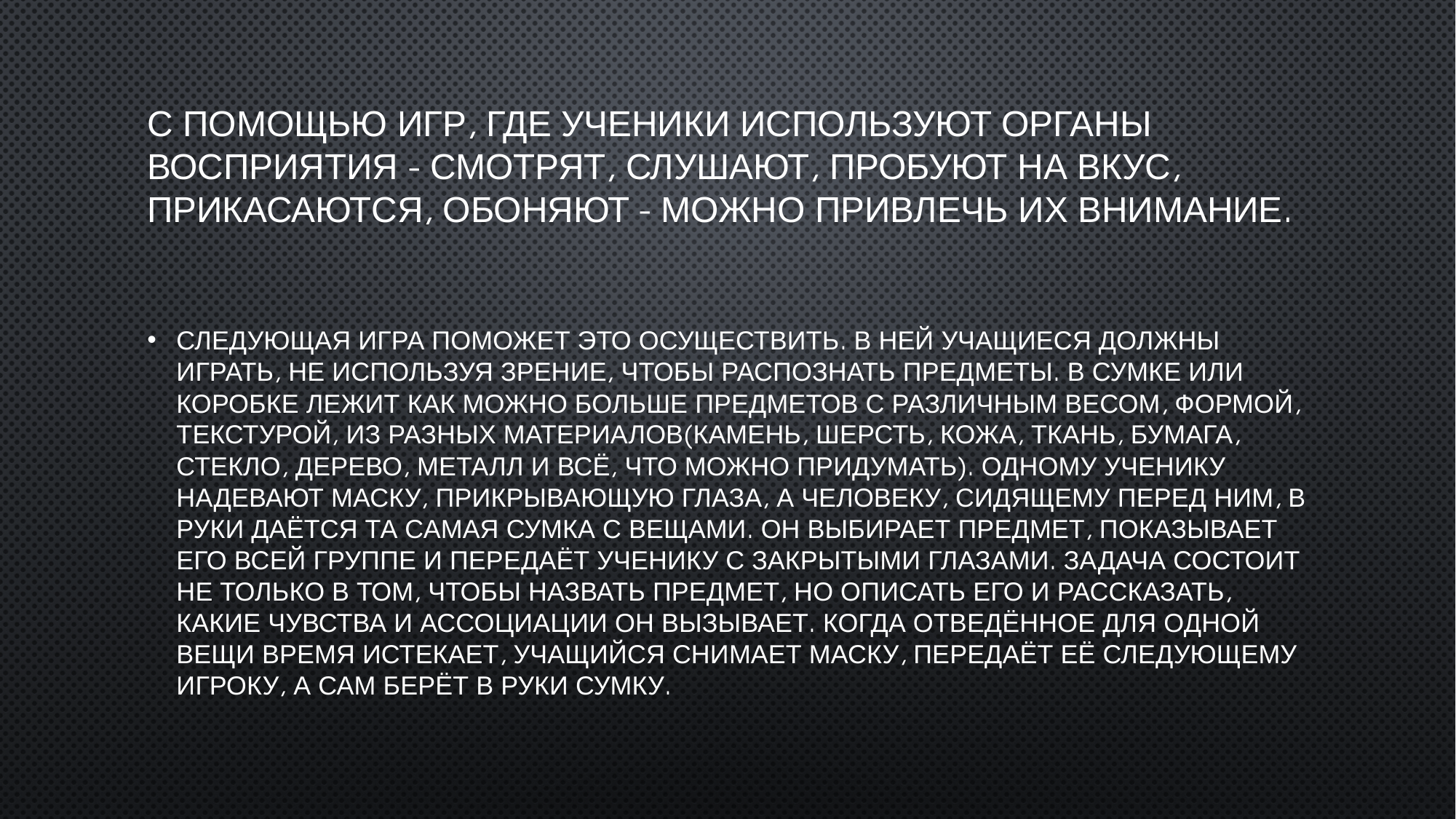

# С помощью игр, где ученики используют органы восприятия - смотрят, слушают, пробуют на вкус, прикасаются, обоняют - можно привлечь их внимание.
Следующая игра поможет это осуществить. В ней учащиеся должны играть, не используя зрение, чтобы распознать предметы. В сумке или коробке лежит как можно больше предметов с различным весом, формой, текстурой, из разных материалов(камень, шерсть, кожа, ткань, бумага, стекло, дерево, металл и всё, что можно придумать). Одному ученику надевают маску, прикрывающую глаза, а человеку, сидящему перед ним, в руки даётся та самая сумка с вещами. Он выбирает предмет, показывает его всей группе и передаёт ученику с закрытыми глазами. Задача состоит не только в том, чтобы назвать предмет, но описать его и рассказать, какие чувства и ассоциации он вызывает. Когда отведённое для одной вещи время истекает, учащийся снимает маску, передаёт её следующему игроку, а сам берёт в руки сумку.